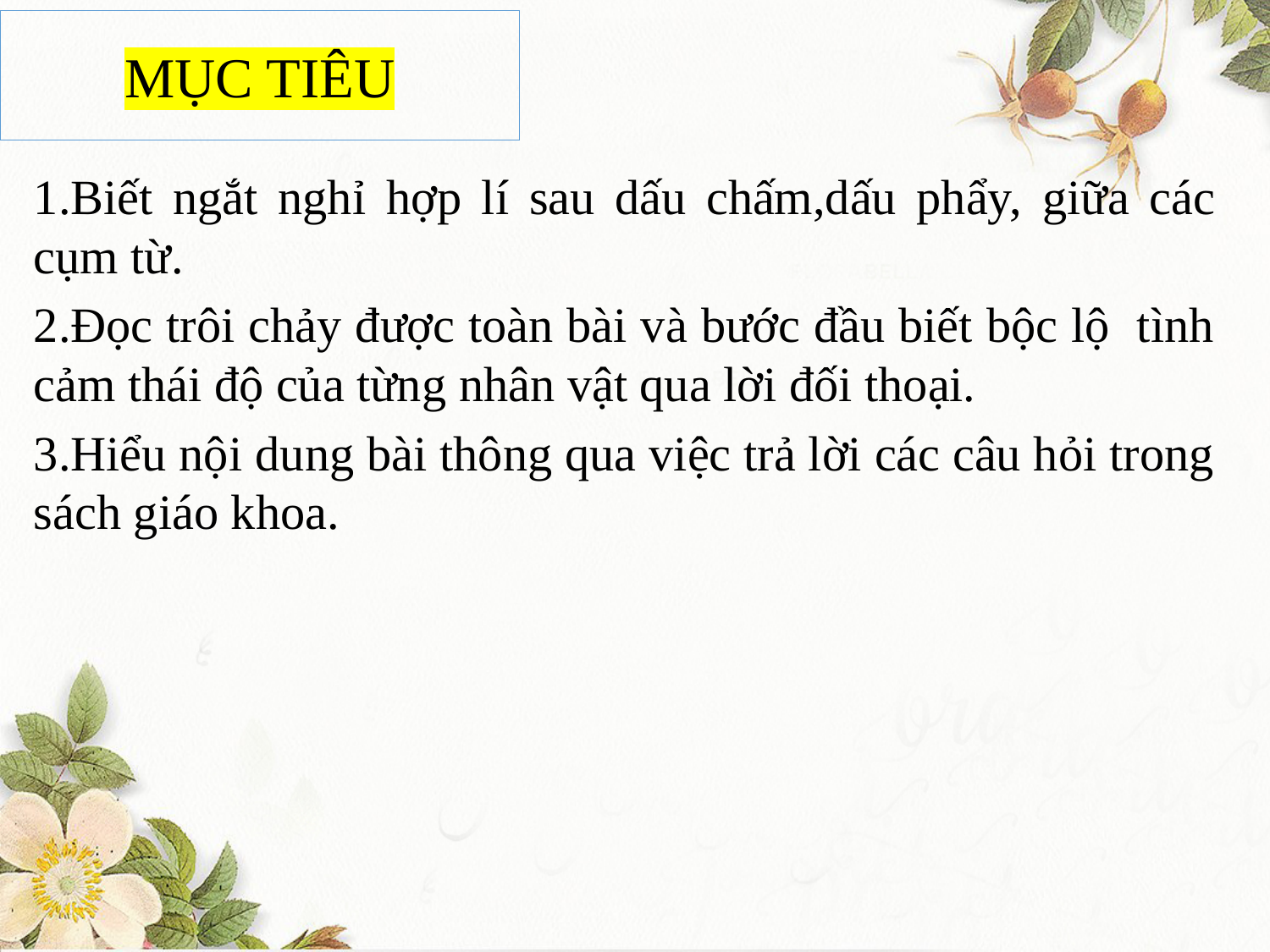

# MỤC TIÊU
1.Biết ngắt nghỉ hợp lí sau dấu chấm,dấu phẩy, giữa các cụm từ.
2.Đọc trôi chảy được toàn bài và bước đầu biết bộc lộ  tình cảm thái độ của từng nhân vật qua lời đối thoại.
3.Hiểu nội dung bài thông qua việc trả lời các câu hỏi trong sách giáo khoa.